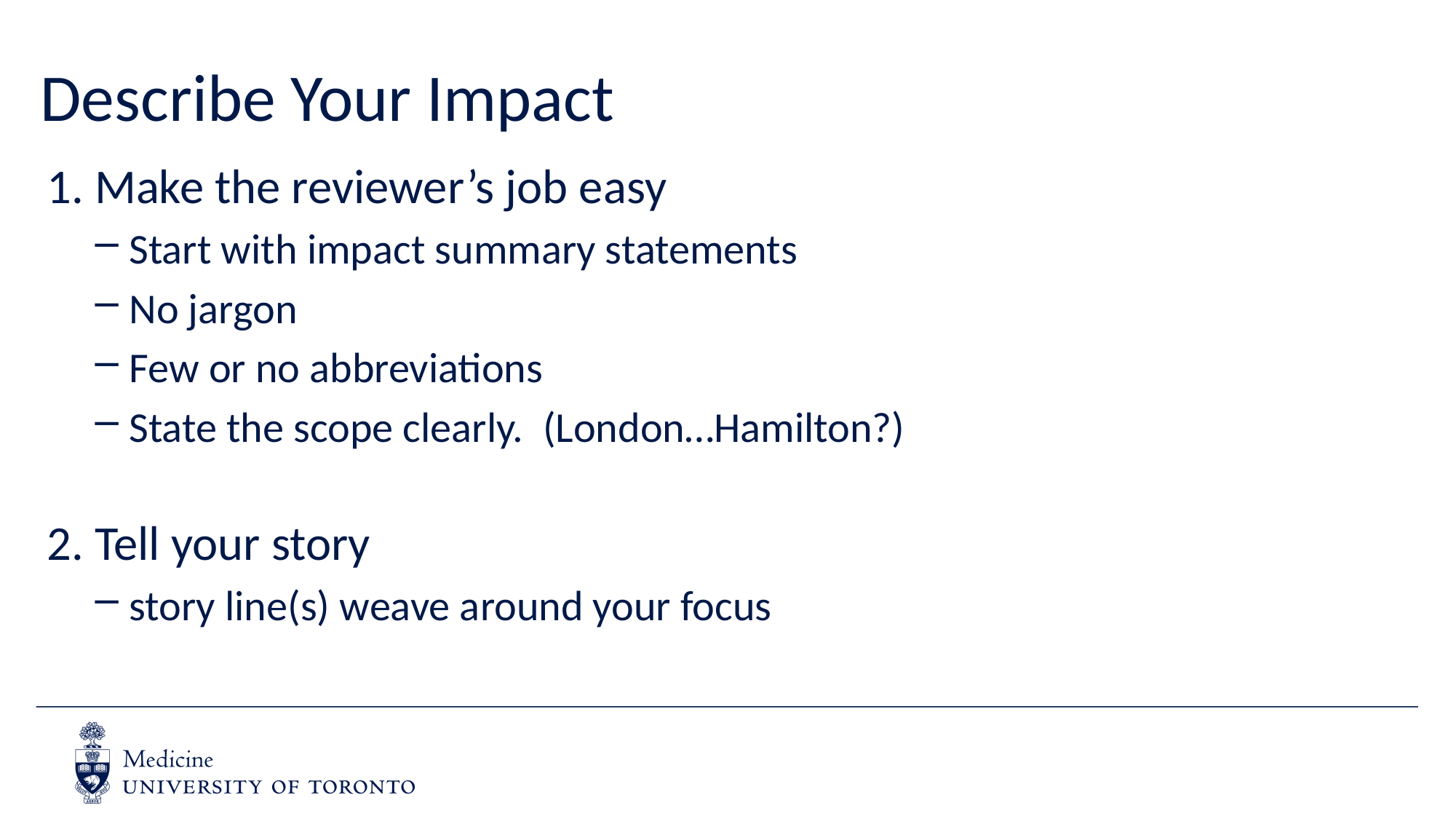

# Describe Your Impact
1. Make the reviewer’s job easy
Start with impact summary statements
No jargon
Few or no abbreviations
State the scope clearly.  (London…Hamilton?)
2. Tell your story
story line(s) weave around your focus